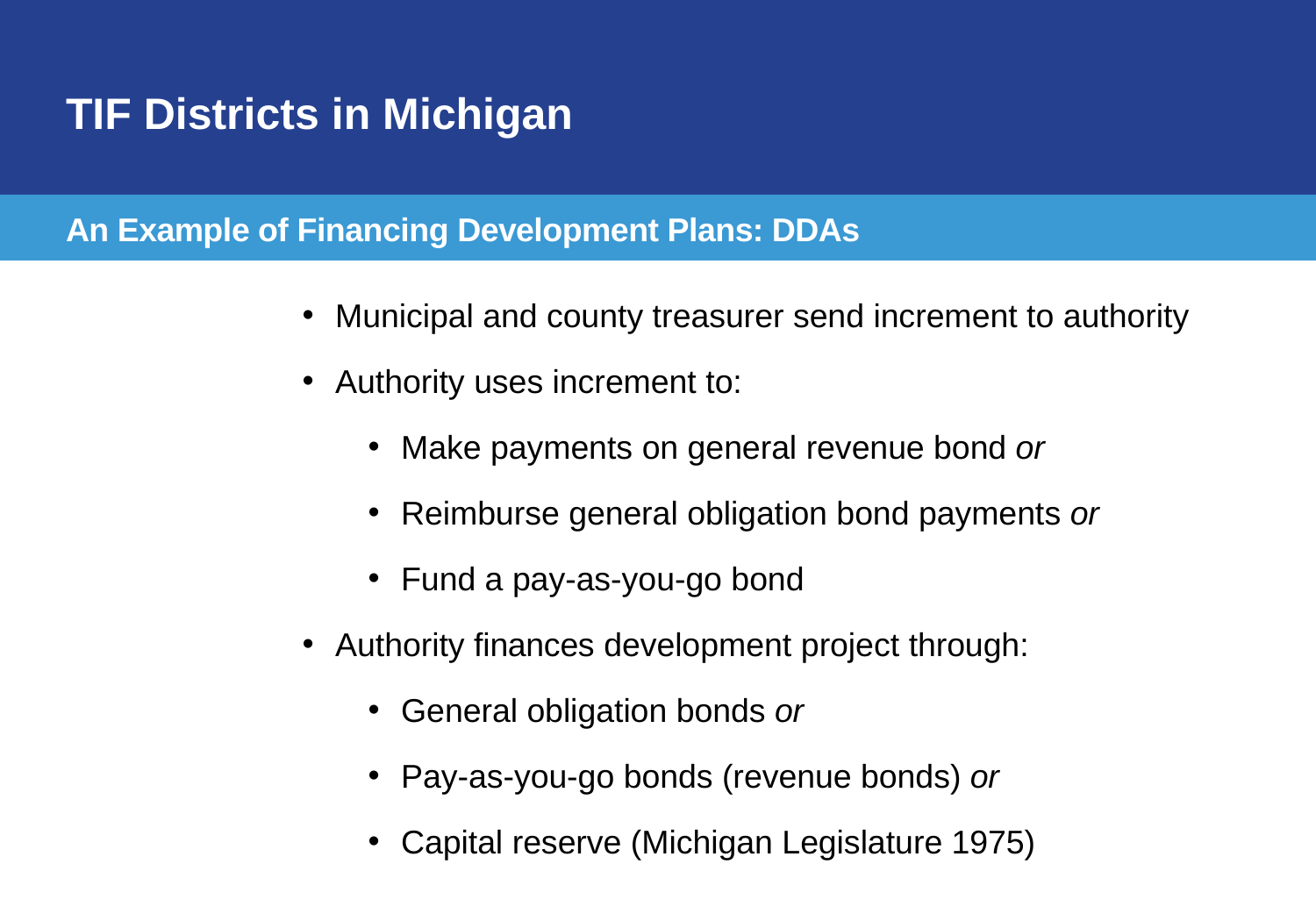

# TIF Districts in Michigan
An Example of Financing Development Plans: DDAs
Municipal and county treasurer send increment to authority
Authority uses increment to:
Make payments on general revenue bond or
Reimburse general obligation bond payments or
Fund a pay-as-you-go bond
Authority finances development project through:
General obligation bonds or
Pay-as-you-go bonds (revenue bonds) or
Capital reserve (Michigan Legislature 1975)